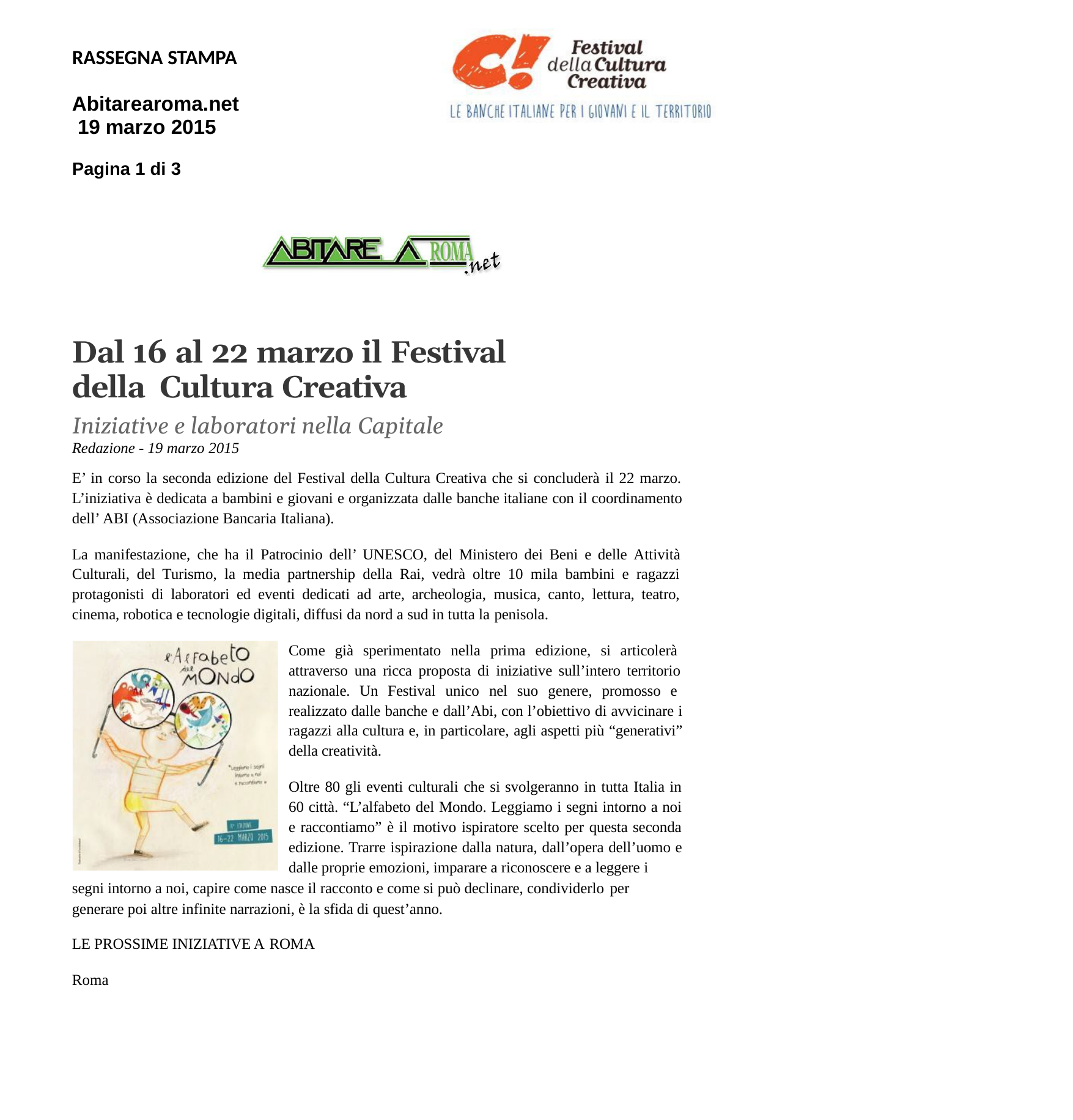

RASSEGNA STAMPA

Abitarearoma.net  19 marzo 2015
Pagina 1 di 3

Dal 16 al 22 marzo il Festival della  Cultura Creativa
Iniziative e laboratori nella Capitale
Redazione - 19 marzo 2015
E’ in corso la seconda edizione del Festival della Cultura Creativa che si concluderà il 22 marzo.  L’iniziativa è dedicata a bambini e giovani e organizzata dalle banche italiane con il coordinamento  dell’ ABI (Associazione Bancaria Italiana).

La manifestazione, che ha il Patrocinio dell’ UNESCO, del Ministero dei Beni e delle Attività  Culturali, del Turismo, la media partnership della Rai, vedrà oltre 10 mila bambini e ragazzi  protagonisti di laboratori ed eventi dedicati ad arte, archeologia, musica, canto, lettura, teatro,  cinema, robotica e tecnologie digitali, diffusi da nord a sud in tutta la penisola.

Come già sperimentato nella prima edizione, si articolerà  attraverso una ricca proposta di iniziative sull’intero territorio  nazionale. Un Festival unico nel suo genere, promosso e  realizzato dalle banche e dall’Abi, con l’obiettivo di avvicinare i  ragazzi alla cultura e, in particolare, agli aspetti più “generativi”  della creatività.

Oltre 80 gli eventi culturali che si svolgeranno in tutta Italia in  60 città. “L’alfabeto del Mondo. Leggiamo i segni intorno a noi  e raccontiamo” è il motivo ispiratore scelto per questa seconda  edizione. Trarre ispirazione dalla natura, dall’opera dell’uomo e  dalle proprie emozioni, imparare a riconoscere e a leggere i
segni intorno a noi, capire come nasce il racconto e come si può declinare, condividerlo per  generare poi altre infinite narrazioni, è la sfida di quest’anno.

LE PROSSIME INIZIATIVE A ROMA

Roma